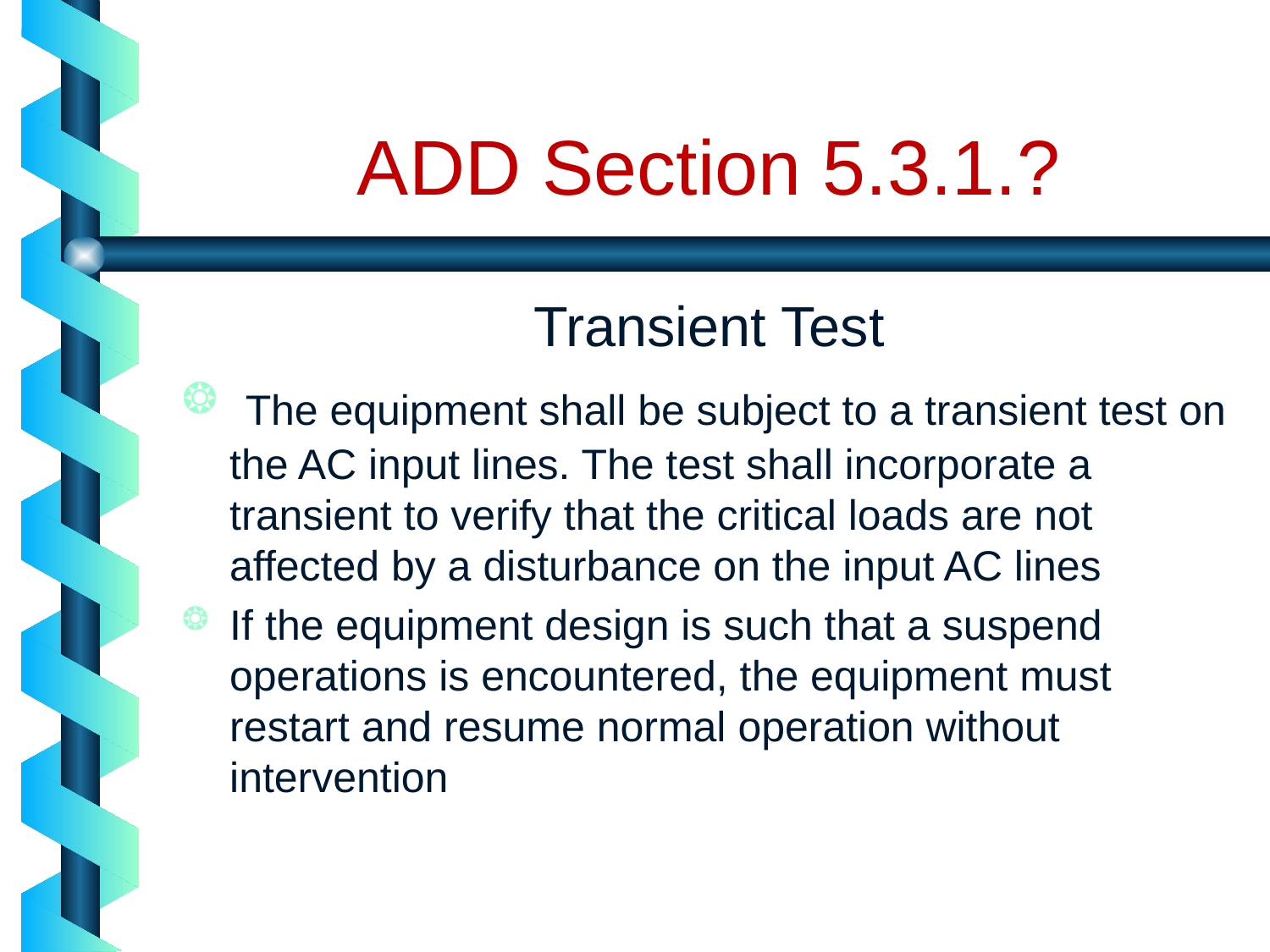

# ADD Section 5.3.1.?
Transient Test
 The equipment shall be subject to a transient test on the AC input lines. The test shall incorporate a transient to verify that the critical loads are not affected by a disturbance on the input AC lines
If the equipment design is such that a suspend operations is encountered, the equipment must restart and resume normal operation without intervention